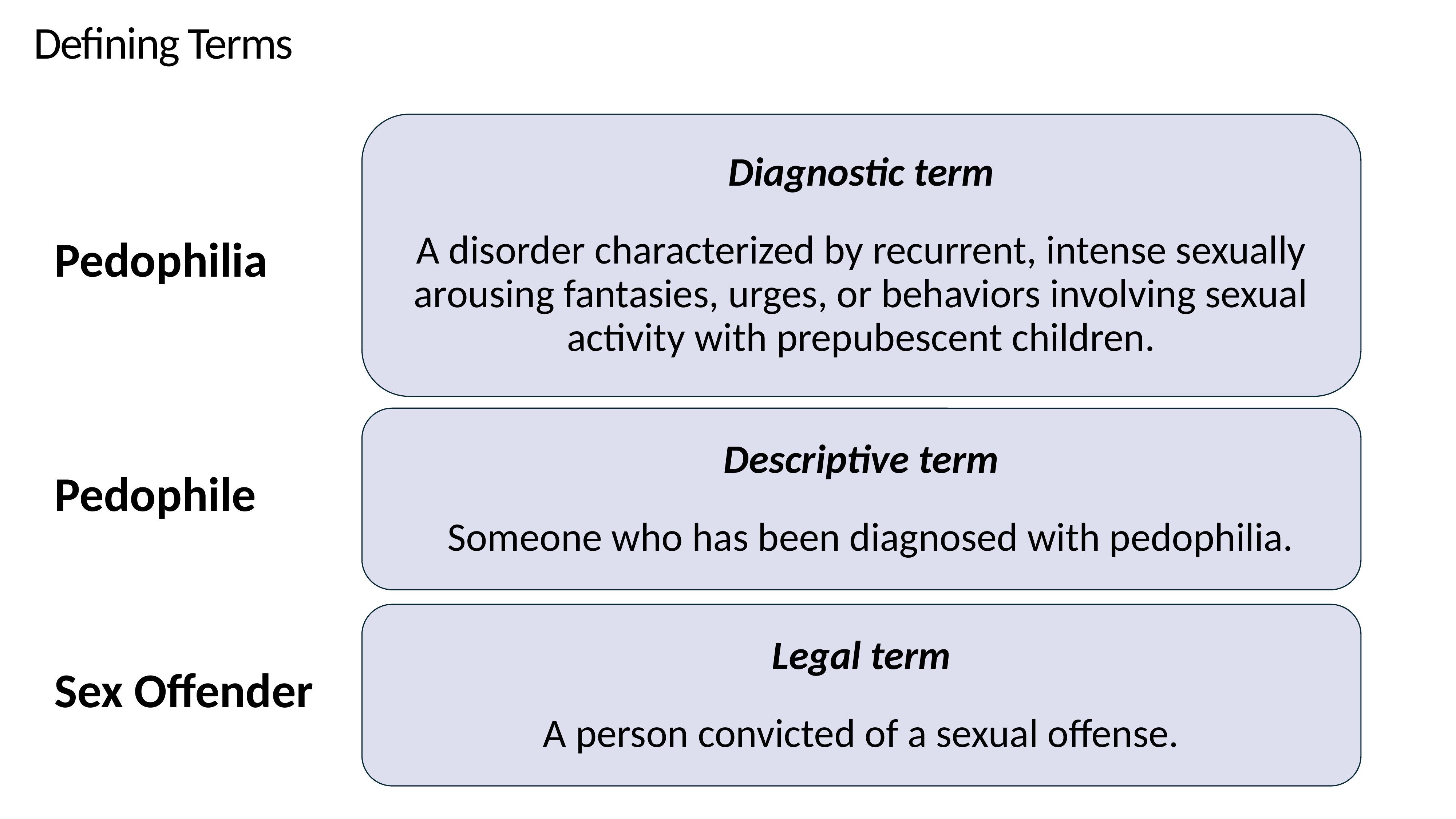

Defining Terms
Diagnostic term
A disorder characterized by recurrent, intense sexually arousing fantasies, urges, or behaviors involving sexual activity with prepubescent children.
Pedophilia
Descriptive term
Someone who has been diagnosed with pedophilia.
Pedophile
Legal term
A person convicted of a sexual offense.
Sex Offender